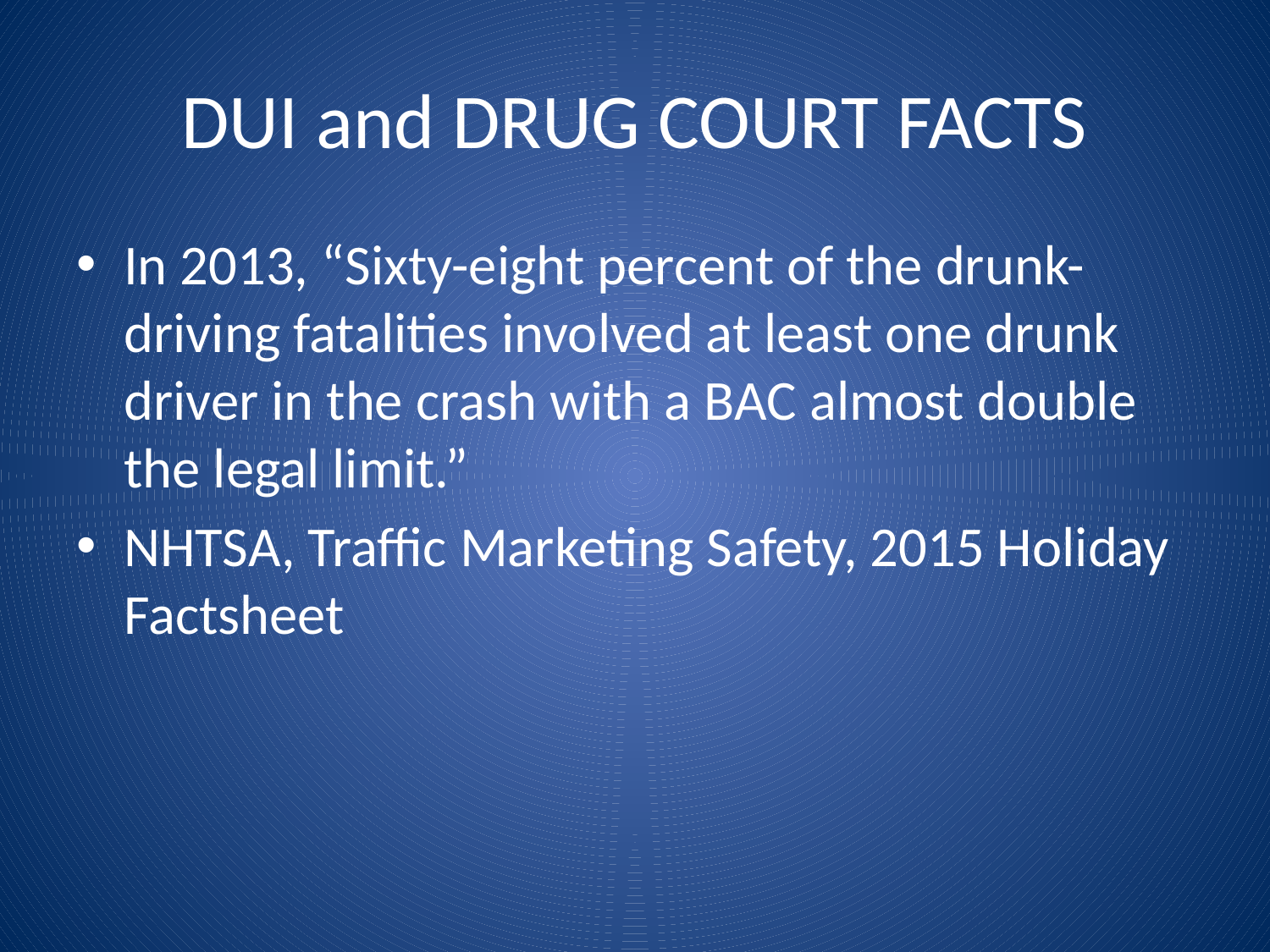

# DUI and DRUG COURT FACTS
In 2013, “Sixty-eight percent of the drunk-driving fatalities involved at least one drunk driver in the crash with a BAC almost double the legal limit.”
NHTSA, Traffic Marketing Safety, 2015 Holiday Factsheet